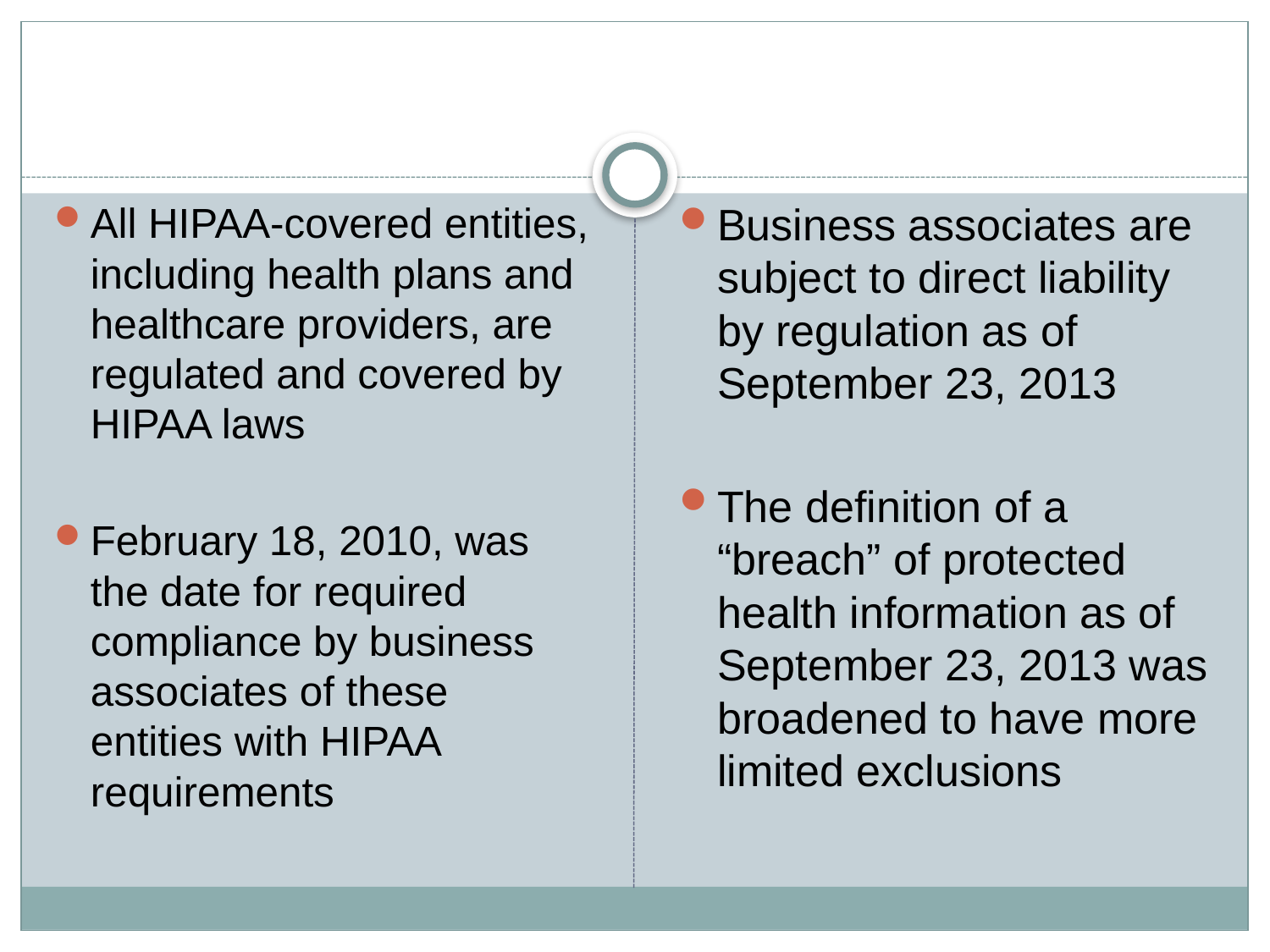

# HIPAA Overview
All HIPAA-covered entities, including health plans and healthcare providers, are regulated and covered by HIPAA laws

February 18, 2010, was the date for required compliance by business associates of these entities with HIPAA requirements

Business associates are subject to direct liability by regulation as of September 23, 2013

The definition of a “breach” of protected health information as of September 23, 2013 was broadened to have more limited exclusions